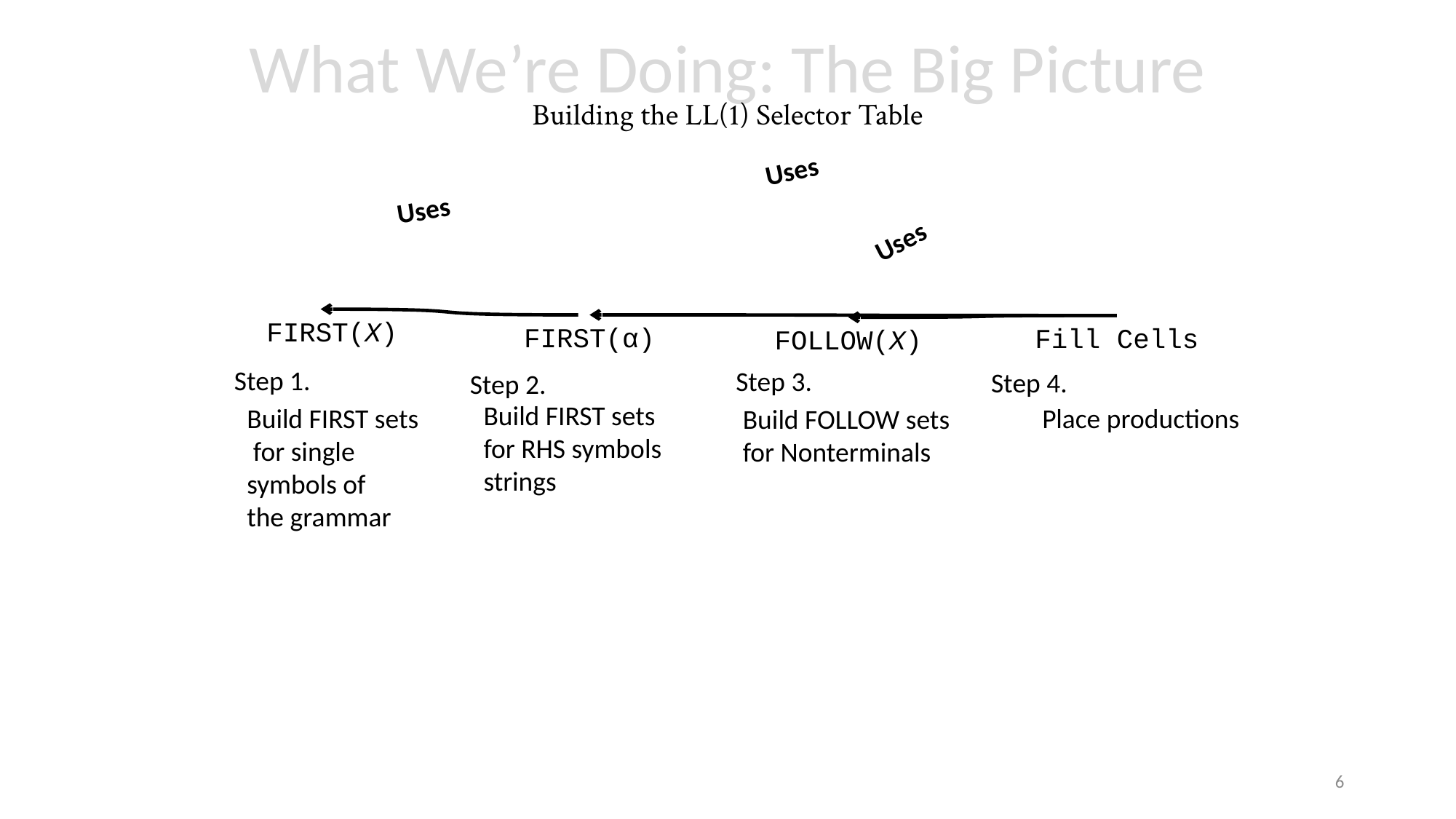

# What We’re Doing: The Big Picture Building the LL(1) Selector Table
Uses
Uses
Uses
FIRST(X)
FIRST(α)
Fill Cells
FOLLOW(X)
Step 1.
Step 3.
Step 4.
Step 2.
Build FIRST sets
for RHS symbols
strings
Place productions
Build FIRST sets
 for single
symbols of
the grammar
Build FOLLOW sets
for Nonterminals
6